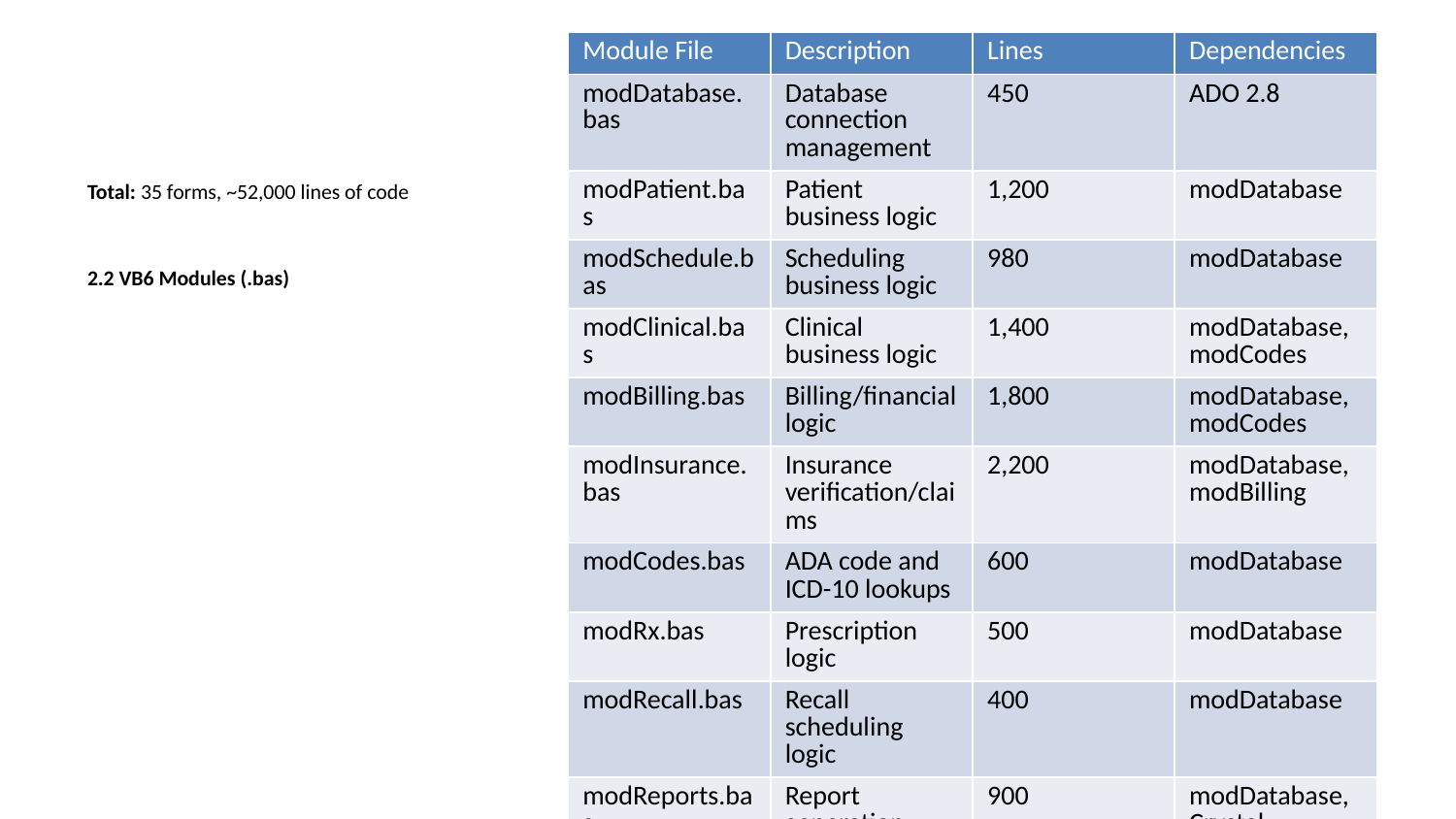

| Module File | Description | Lines | Dependencies |
| --- | --- | --- | --- |
| modDatabase.bas | Database connection management | 450 | ADO 2.8 |
| modPatient.bas | Patient business logic | 1,200 | modDatabase |
| modSchedule.bas | Scheduling business logic | 980 | modDatabase |
| modClinical.bas | Clinical business logic | 1,400 | modDatabase, modCodes |
| modBilling.bas | Billing/financial logic | 1,800 | modDatabase, modCodes |
| modInsurance.bas | Insurance verification/claims | 2,200 | modDatabase, modBilling |
| modCodes.bas | ADA code and ICD-10 lookups | 600 | modDatabase |
| modRx.bas | Prescription logic | 500 | modDatabase |
| modRecall.bas | Recall scheduling logic | 400 | modDatabase |
| modReports.bas | Report generation logic | 900 | modDatabase, Crystal |
| modUtil.bas | Utility functions (dates, etc.) | 700 | None |
| modSecurity.bas | Authentication (MD5 hashing) | 350 | modDatabase |
| modAudit.bas | Basic audit logging | 300 | modDatabase |
| modPrint.bas | Printing utilities | 400 | VB6 Printer |
| modEmail.bas | Email via MAPI/Outlook | 350 | Outlook COM |
| modConfig.bas | Configuration management | 250 | Registry, INI file |
| modImaging.bas | TWAIN scanner integration | 600 | TWAIN SDK |
Total: 35 forms, ~52,000 lines of code
2.2 VB6 Modules (.bas)